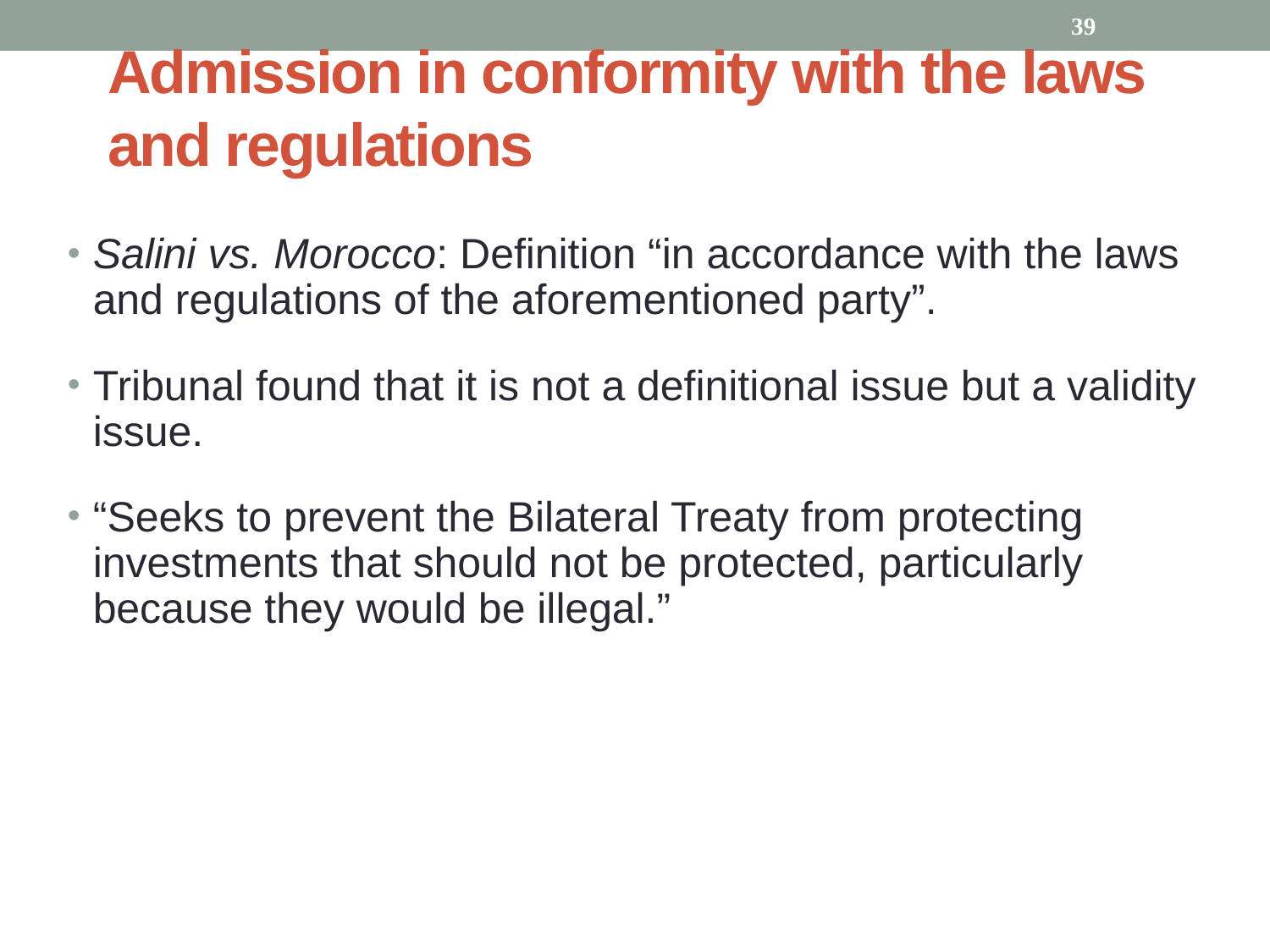

39
# Admission in conformity with the laws and regulations
Salini vs. Morocco: Definition “in accordance with the laws and regulations of the aforementioned party”.

Tribunal found that it is not a definitional issue but a validity issue.

“Seeks to prevent the Bilateral Treaty from protecting investments that should not be protected, particularly because they would be illegal.”